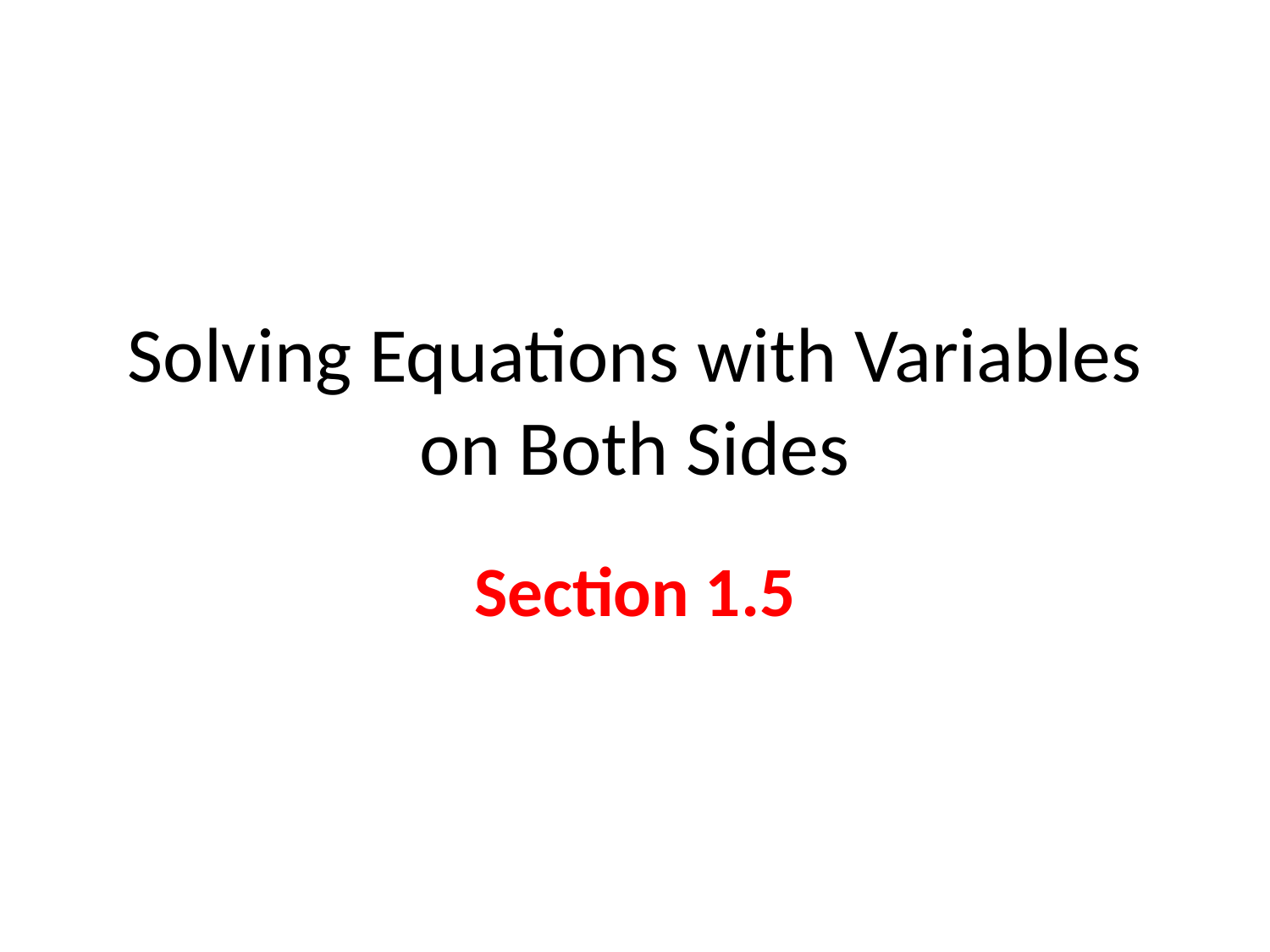

# Solving Equations with Variables on Both Sides
Section 1.5